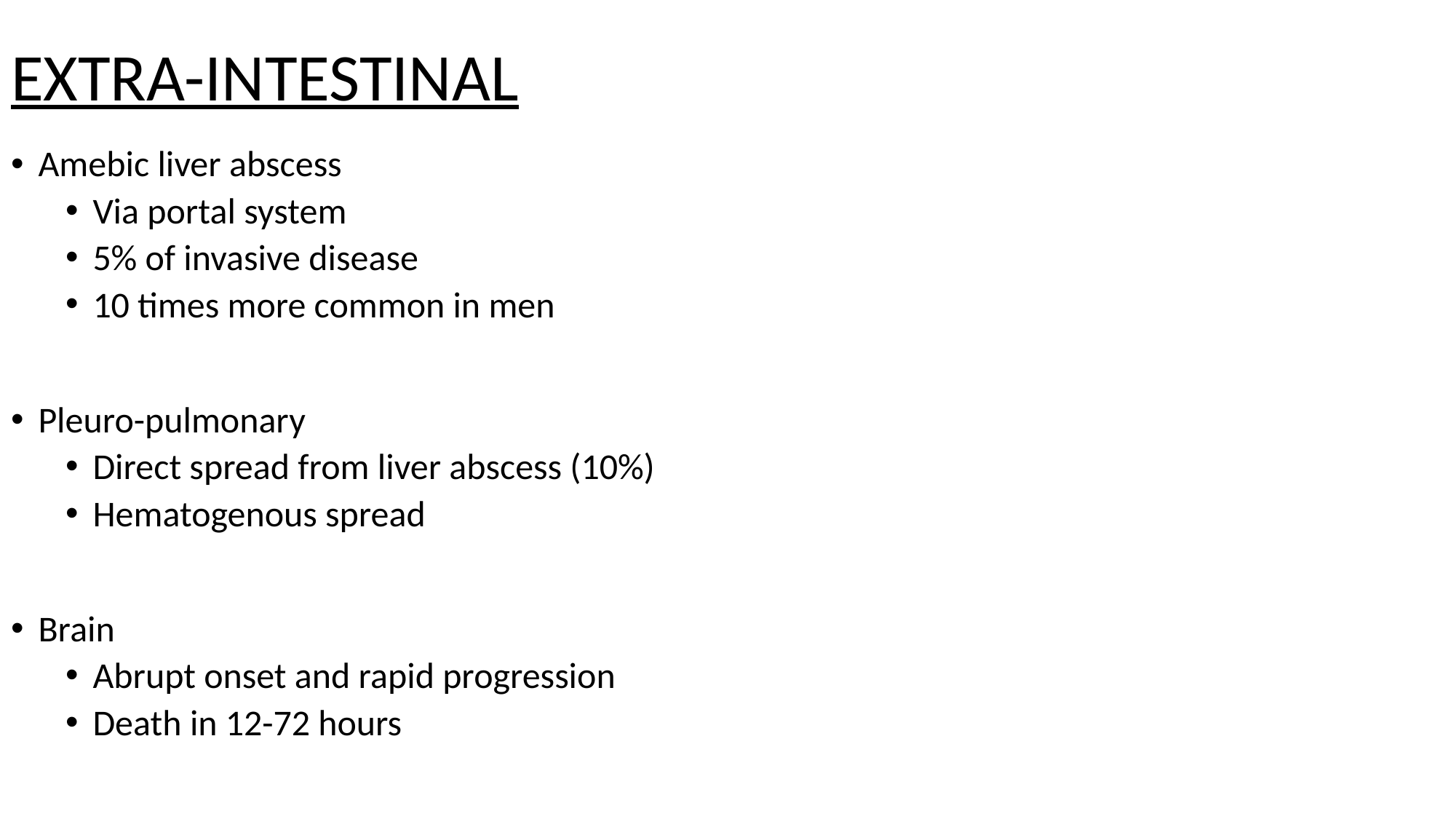

# EXTRA-INTESTINAL
Amebic liver abscess
Via portal system
5% of invasive disease
10 times more common in men

Pleuro-pulmonary
Direct spread from liver abscess (10%)
Hematogenous spread

Brain
Abrupt onset and rapid progression
Death in 12-72 hours